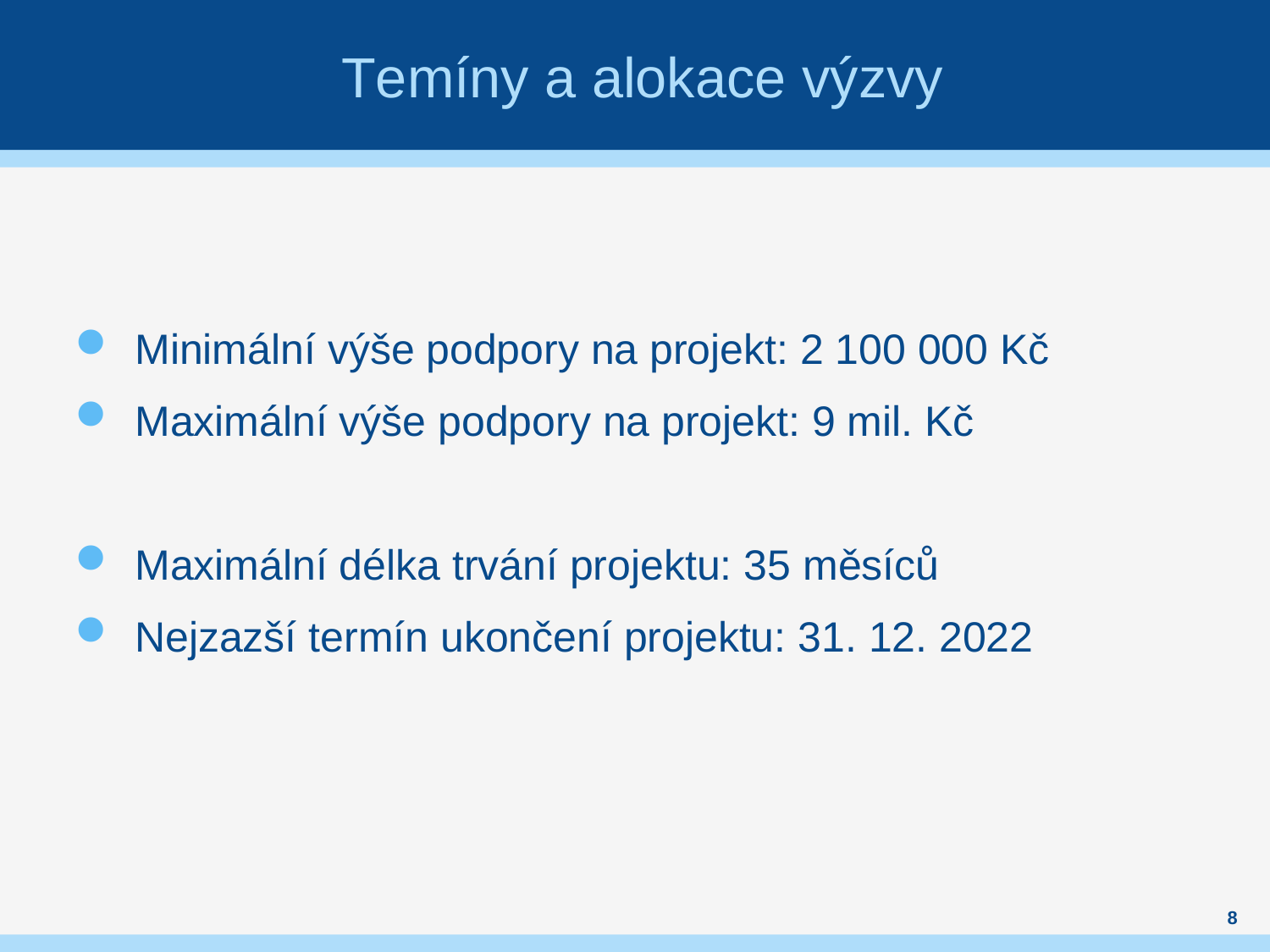

# Temíny a alokace výzvy

Minimální výše podpory na projekt: 2 100 000 Kč
Maximální výše podpory na projekt: 9 mil. Kč

Maximální délka trvání projektu: 35 měsíců
Nejzazší termín ukončení projektu: 31. 12. 2022
8